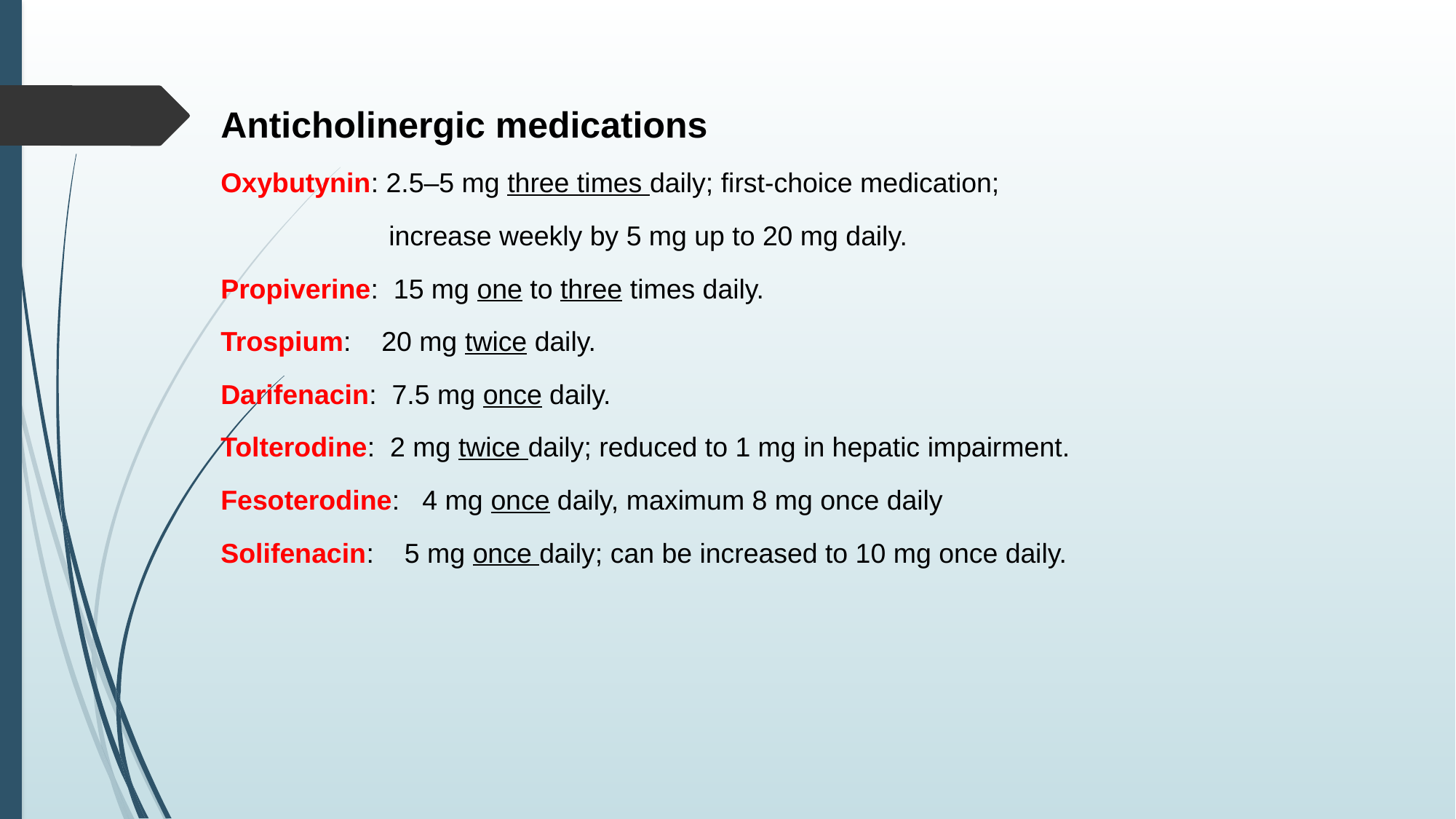

Anticholinergic medications
Oxybutynin: 2.5–5 mg three times daily; first-choice medication;
                      increase weekly by 5 mg up to 20 mg daily.
Propiverine:  15 mg one to three times daily.
Trospium:    20 mg twice daily.
Darifenacin:  7.5 mg once daily.
Tolterodine:  2 mg twice daily; reduced to 1 mg in hepatic impairment.
Fesoterodine:   4 mg once daily, maximum 8 mg once daily
Solifenacin:    5 mg once daily; can be increased to 10 mg once daily.